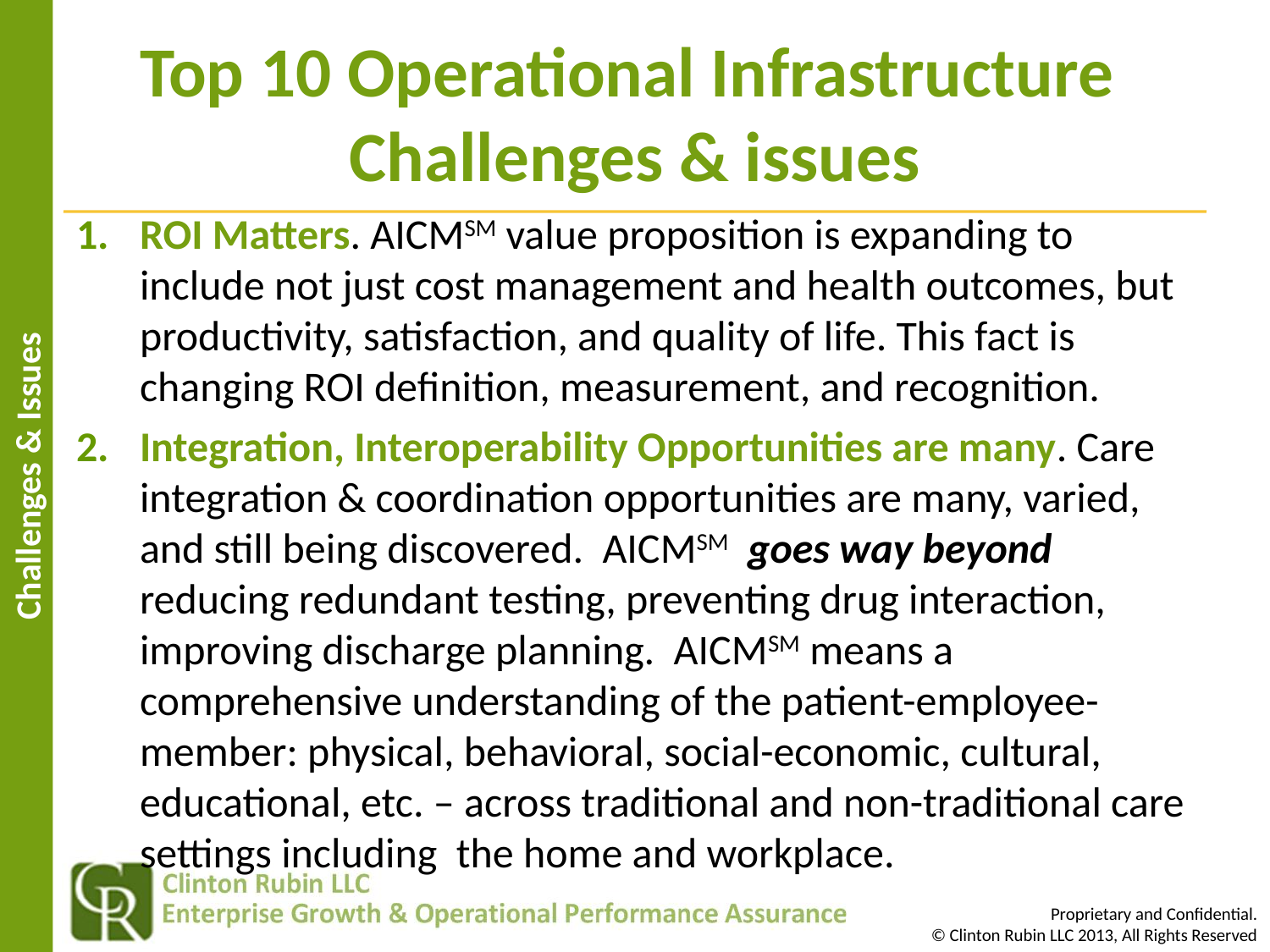

Top 10 Operational Infrastructure
Challenges & issues
ROI Matters. AICMSM value proposition is expanding to include not just cost management and health outcomes, but productivity, satisfaction, and quality of life. This fact is changing ROI definition, measurement, and recognition.
Integration, Interoperability Opportunities are many. Care integration & coordination opportunities are many, varied, and still being discovered.  AICMSM  goes way beyond reducing redundant testing, preventing drug interaction, improving discharge planning.  AICMSM means a comprehensive understanding of the patient-employee-member: physical, behavioral, social-economic, cultural, educational, etc. – across traditional and non-traditional care settings including  the home and workplace.

Challenges & Issues